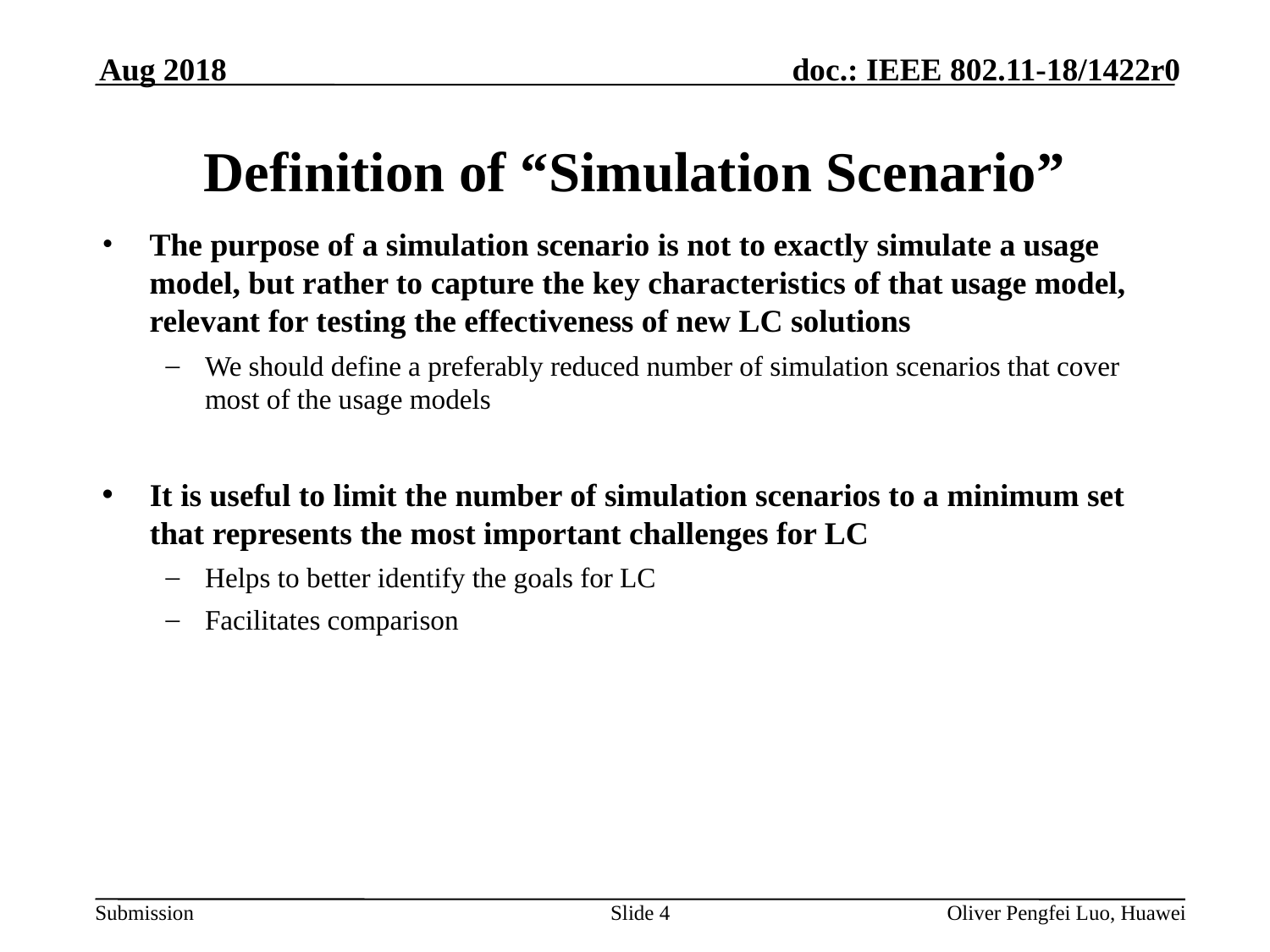

Aug 2018
# Definition of “Simulation Scenario”
The purpose of a simulation scenario is not to exactly simulate a usage model, but rather to capture the key characteristics of that usage model, relevant for testing the effectiveness of new LC solutions
We should define a preferably reduced number of simulation scenarios that cover most of the usage models

It is useful to limit the number of simulation scenarios to a minimum set that represents the most important challenges for LC
Helps to better identify the goals for LC
Facilitates comparison

Slide 4
Oliver Pengfei Luo, Huawei